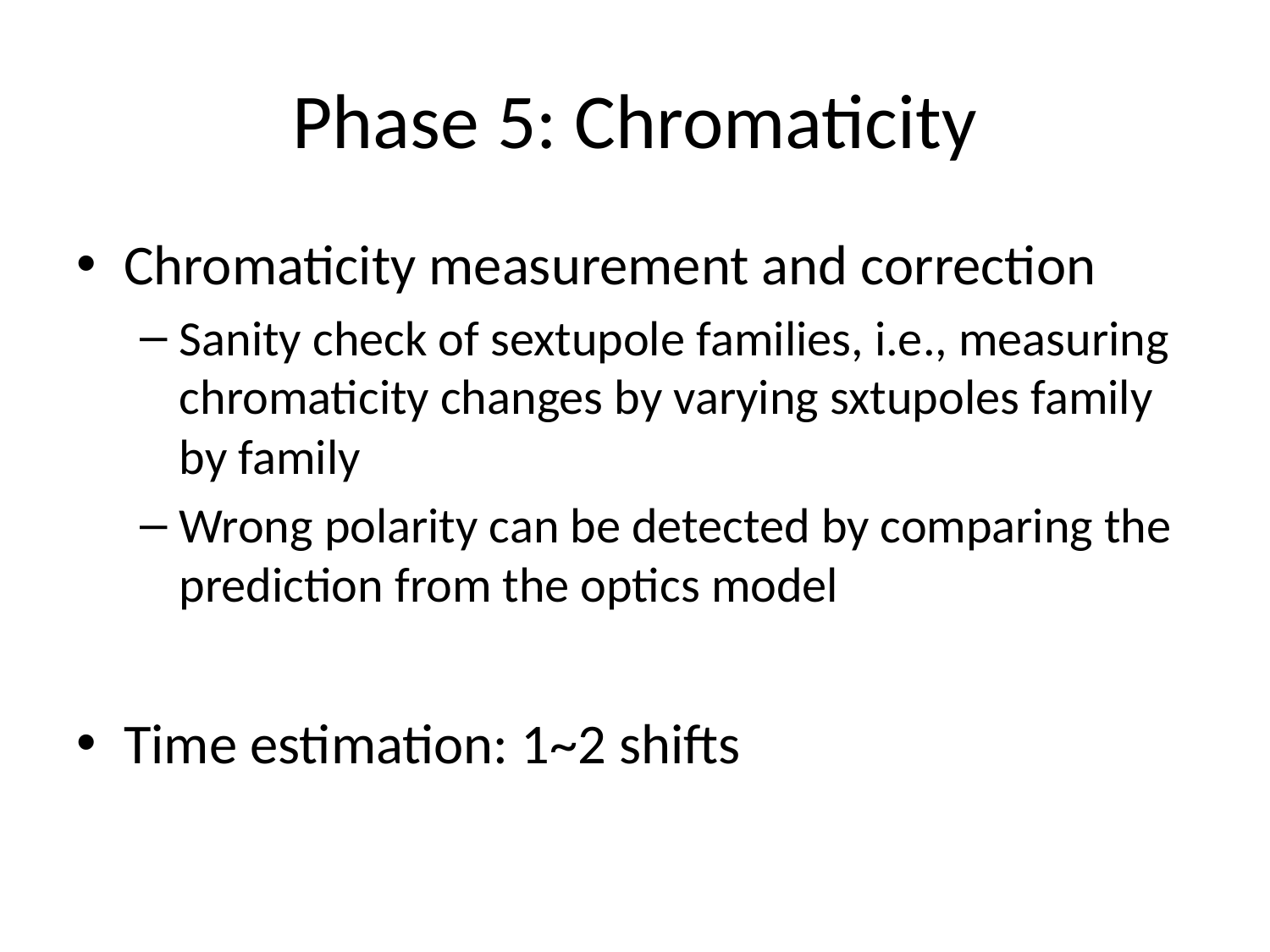

# Phase 5: Chromaticity
Chromaticity measurement and correction
Sanity check of sextupole families, i.e., measuring chromaticity changes by varying sxtupoles family by family
Wrong polarity can be detected by comparing the prediction from the optics model

Time estimation: 1~2 shifts